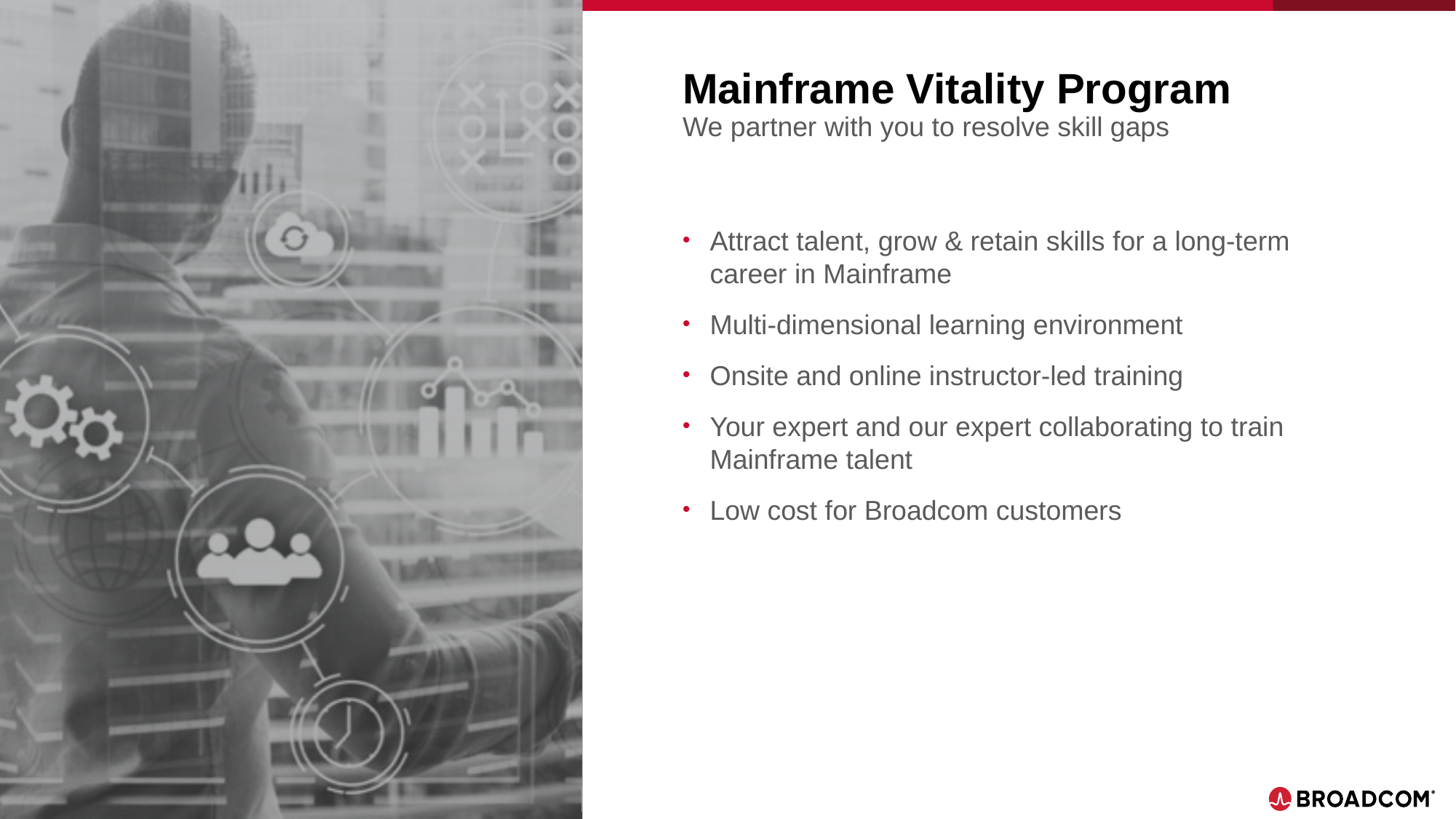

# Mainframe Vitality Program We partner with you to resolve skill gaps
Attract talent, grow & retain skills for a long-term career in Mainframe
Multi-dimensional learning environment
Onsite and online instructor-led training
Your expert and our expert collaborating to train Mainframe talent
Low cost for Broadcom customers